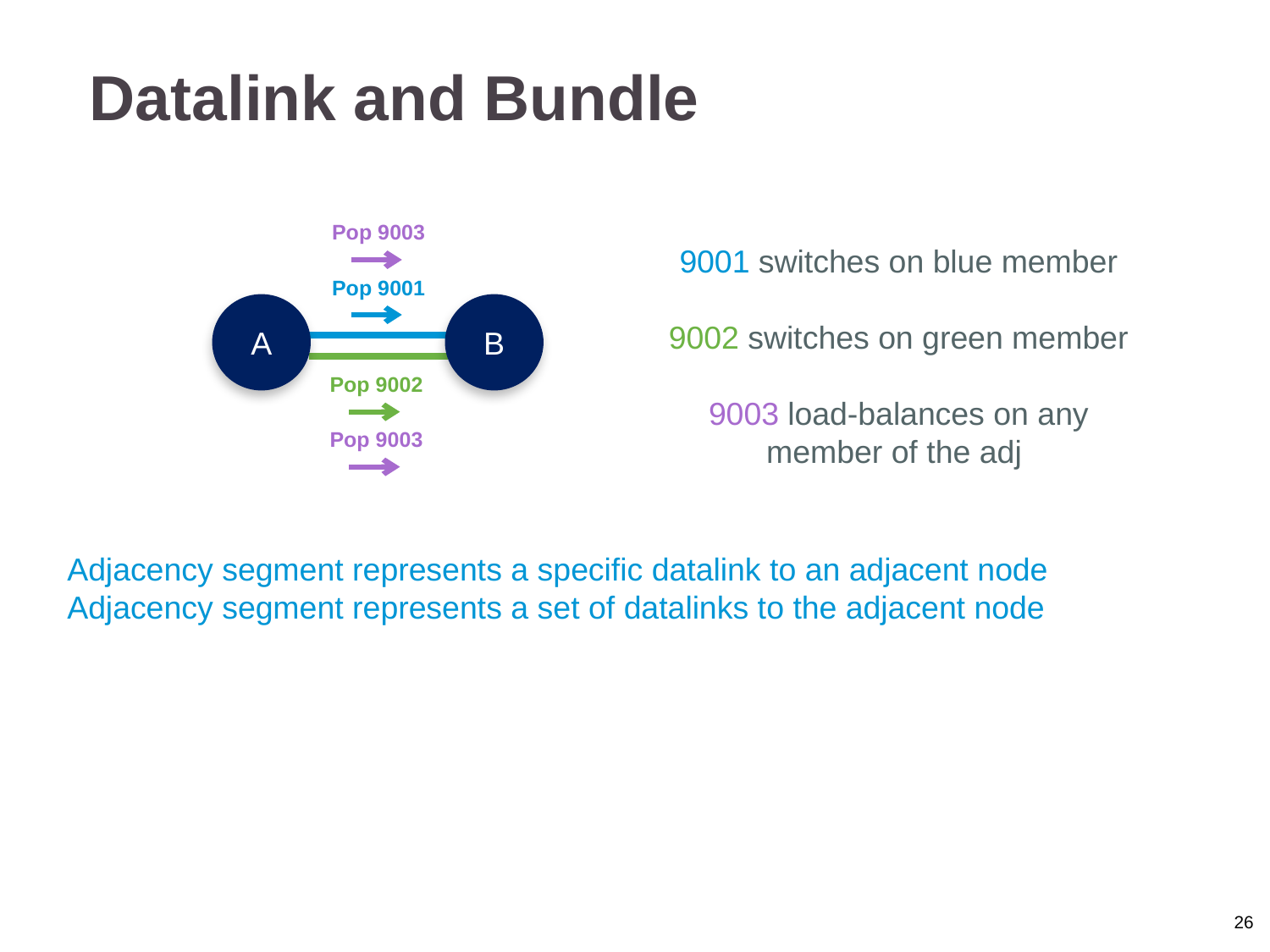

Datalink and Bundle
Pop 9003
9001 switches on blue member

9002 switches on green member

9003 load-balances on any member of the adj
Pop 9001
A
B
Pop 9002
Pop 9003
Adjacency segment represents a specific datalink to an adjacent node
Adjacency segment represents a set of datalinks to the adjacent node